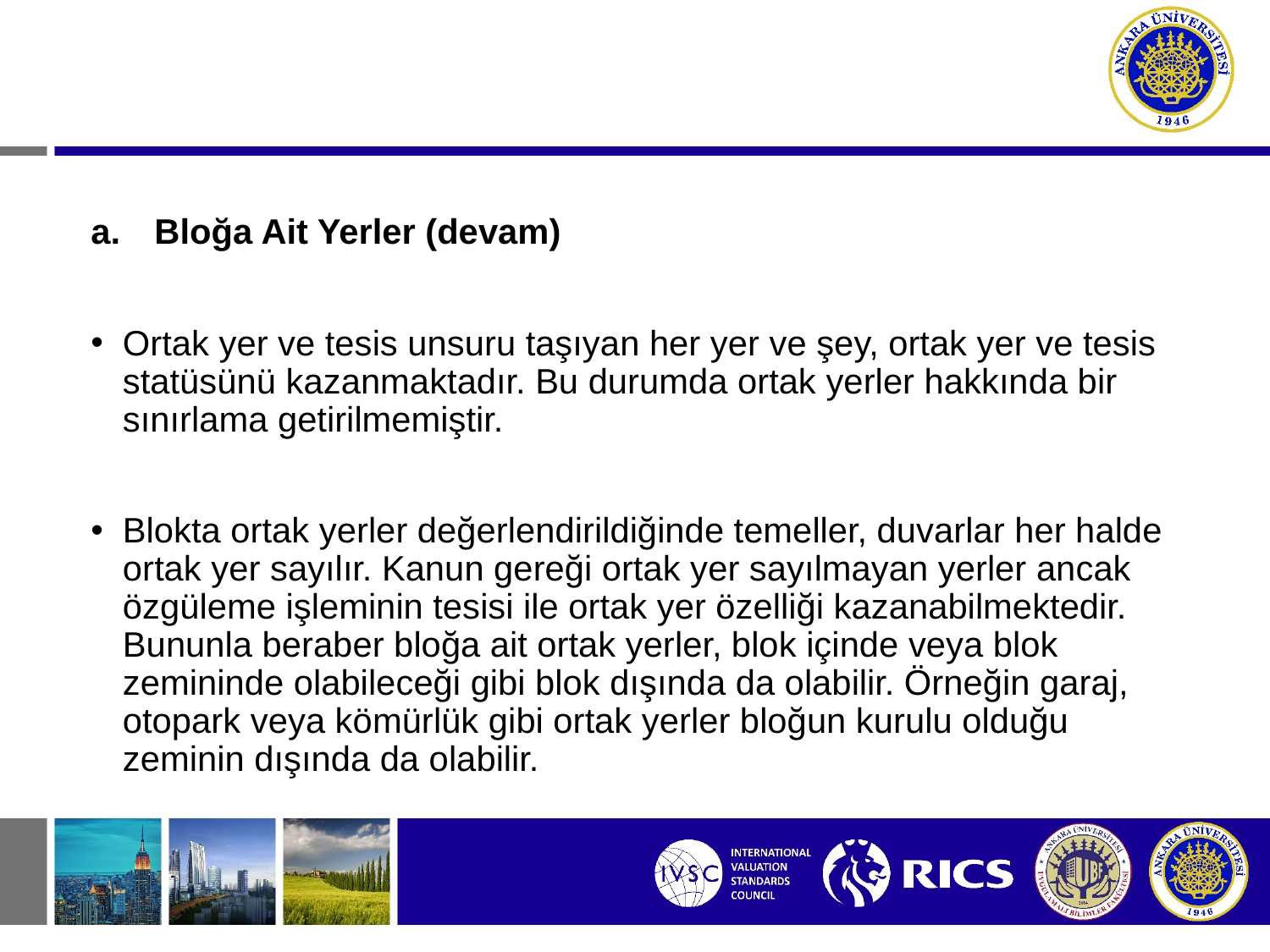

Bloğa Ait Yerler (devam)

Ortak yer ve tesis unsuru taşıyan her yer ve şey, ortak yer ve tesis statüsünü kazanmaktadır. Bu durumda ortak yerler hakkında bir sınırlama getirilmemiştir.

Blokta ortak yerler değerlendirildiğinde temeller, duvarlar her halde ortak yer sayılır. Kanun gereği ortak yer sayılmayan yerler ancak özgüleme işleminin tesisi ile ortak yer özelliği kazanabilmektedir. Bununla beraber bloğa ait ortak yerler, blok içinde veya blok zemininde olabileceği gibi blok dışında da olabilir. Örneğin garaj, otopark veya kömürlük gibi ortak yerler bloğun kurulu olduğu zeminin dışında da olabilir.